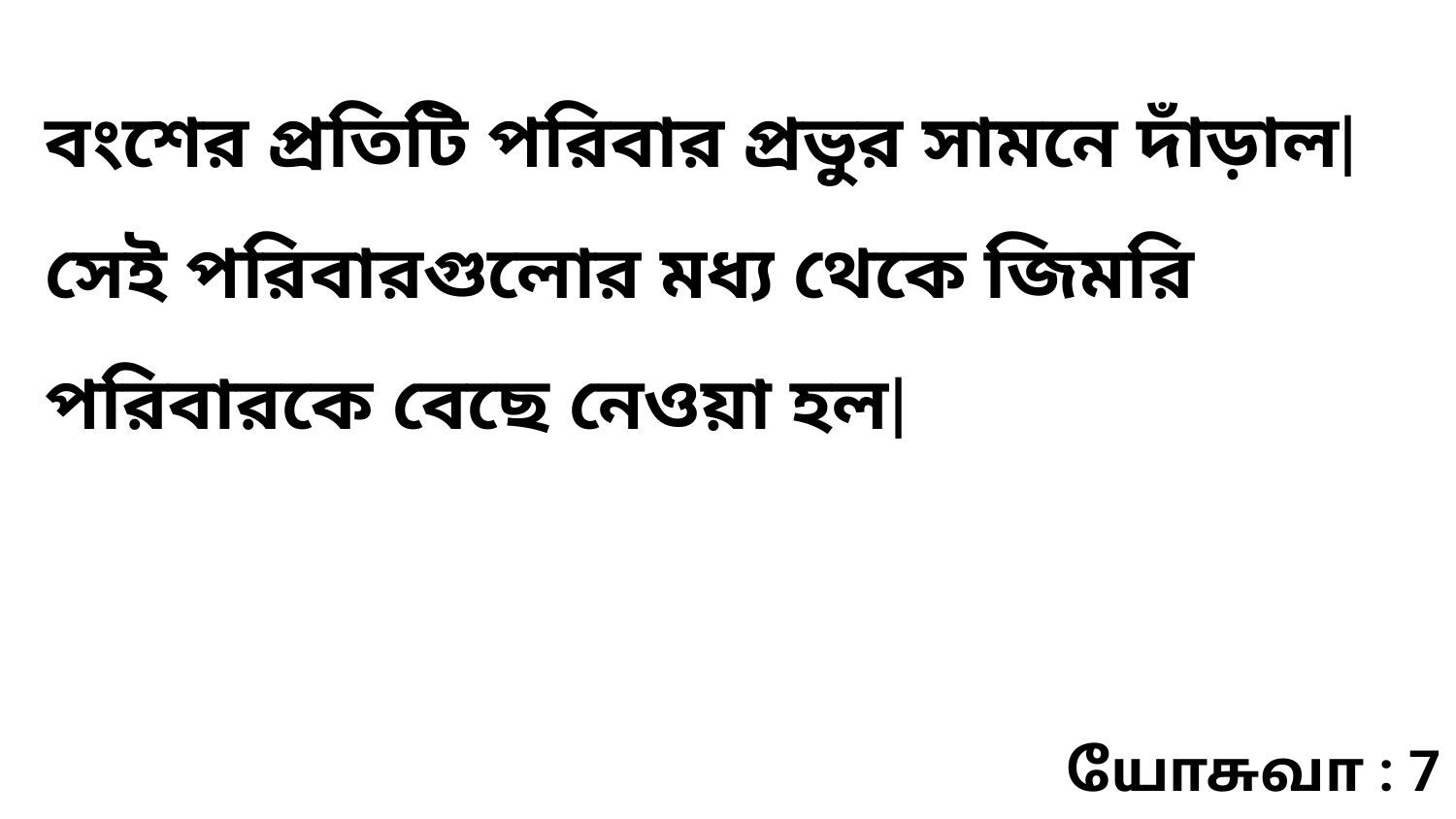

বংশের প্রতিটি পরিবার প্রভুর সামনে দাঁড়াল| সেই পরিবারগুলোর মধ্য থেকে জিমরি পরিবারকে বেছে নেওয়া হল|
யோசுவா : 7